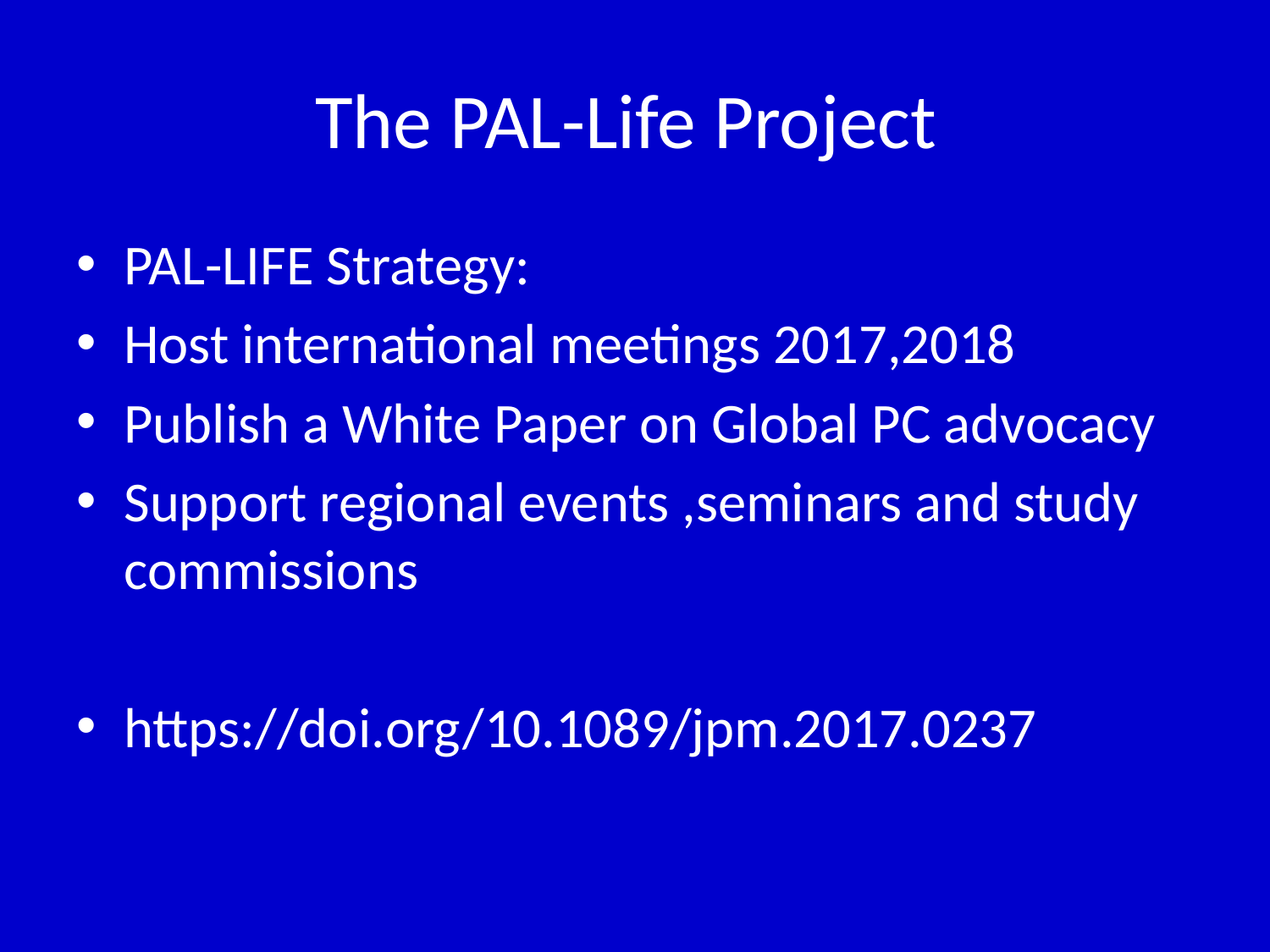

# The PAL-Life Project
PAL-LIFE Strategy:
Host international meetings 2017,2018
Publish a White Paper on Global PC advocacy
Support regional events ,seminars and study commissions

https://doi.org/10.1089/jpm.2017.0237